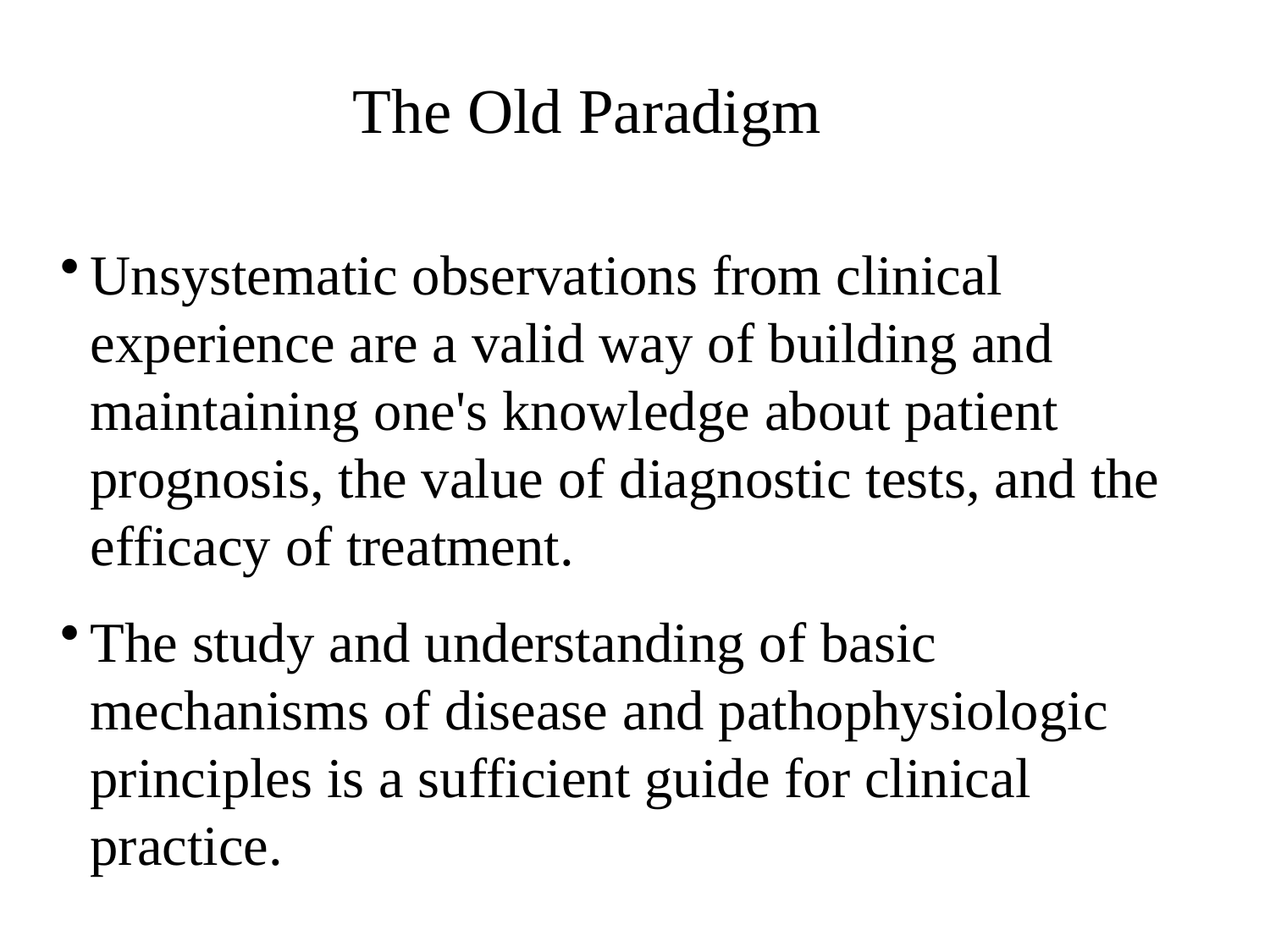

The Old Paradigm
Unsystematic observations from clinical experience are a valid way of building and maintaining one's knowledge about patient prognosis, the value of diagnostic tests, and the efficacy of treatment.
The study and understanding of basic mechanisms of disease and pathophysiologic principles is a sufficient guide for clinical practice.